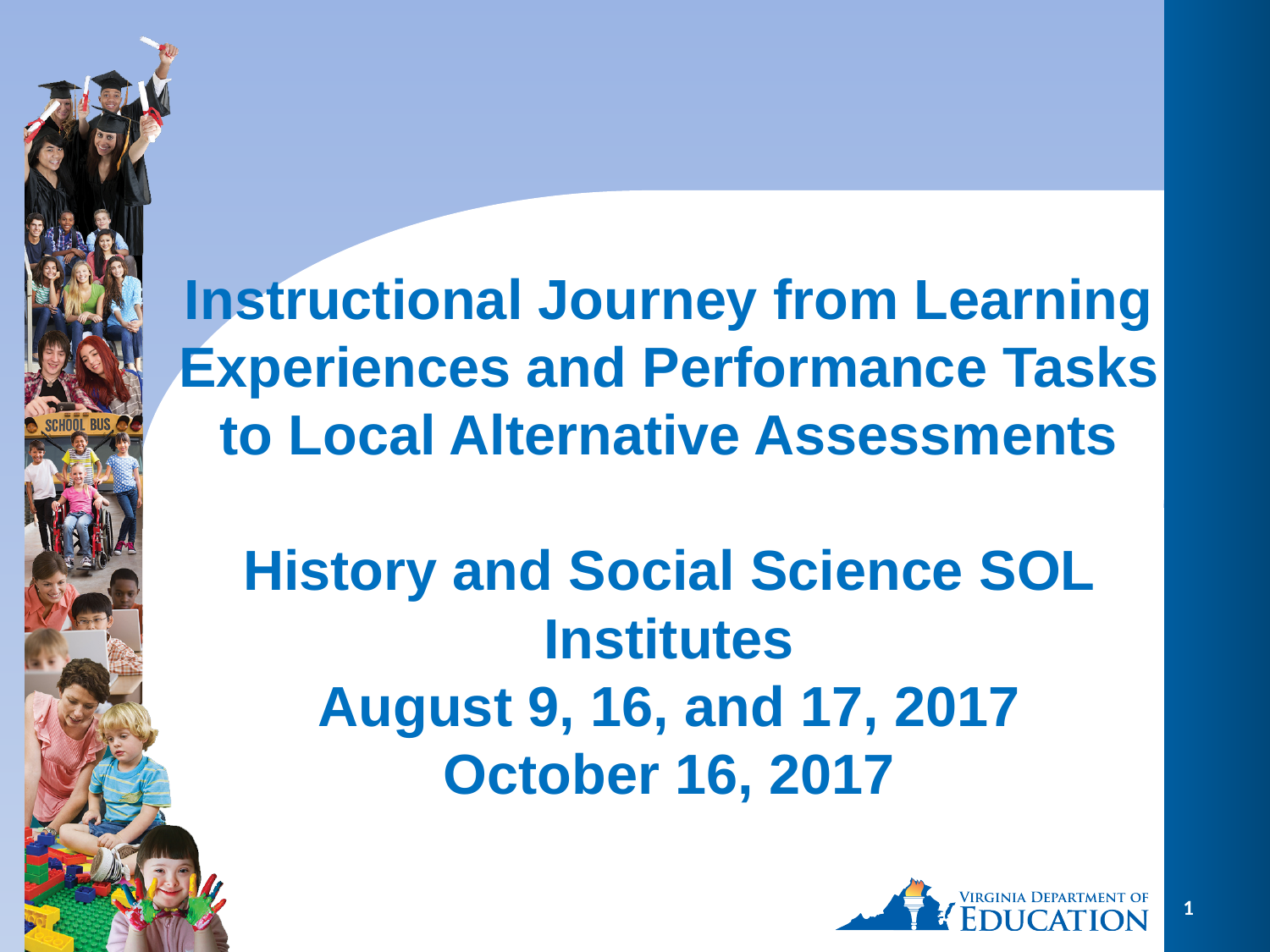

# Instructional Journey from Learning Experiences and Performance Tasks to Local Alternative Assessments History and Social Science SOL Institutes August 9, 16, and 17, 2017 October 16, 2017
1